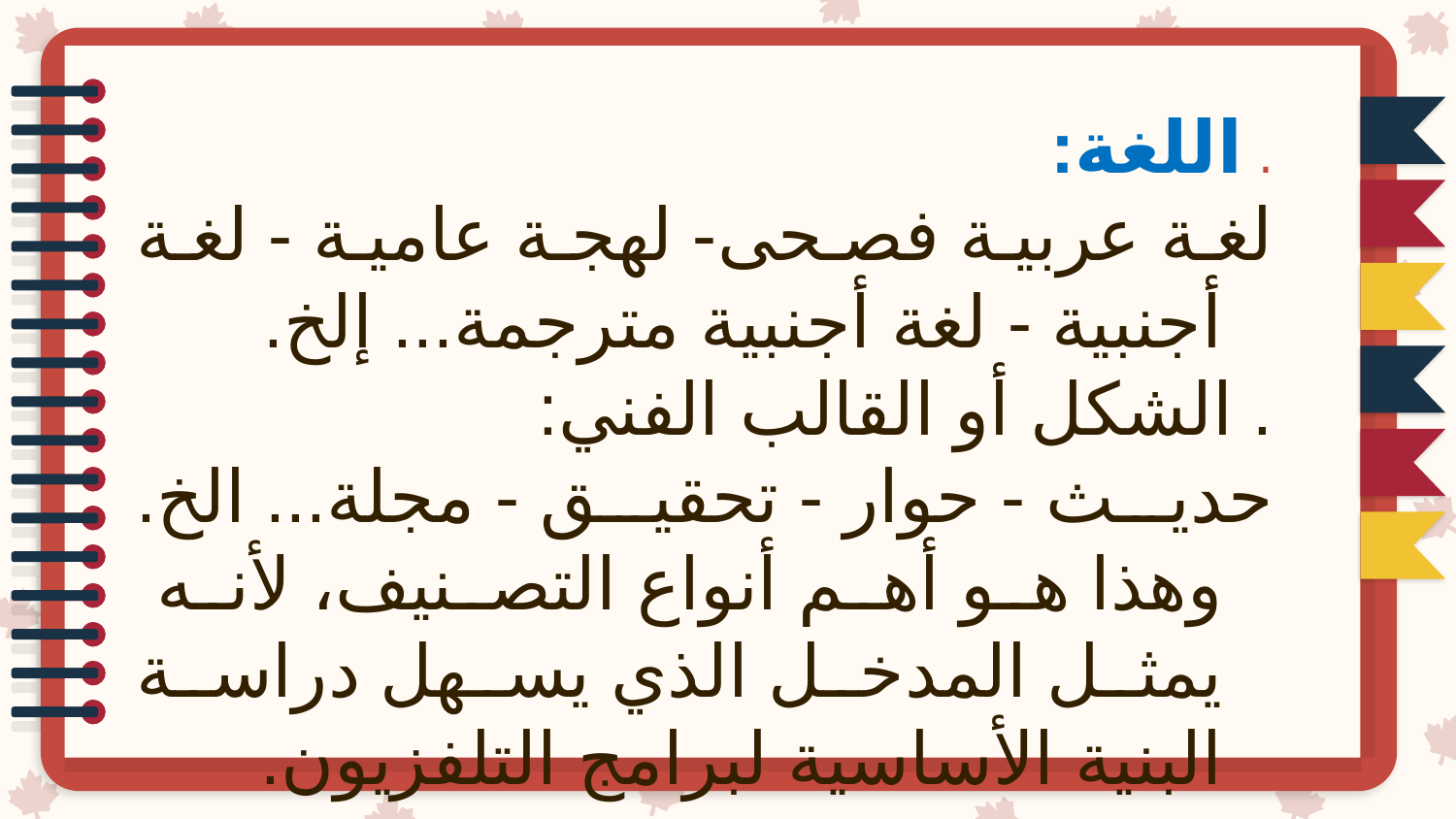

. اللغة:
لغة عربية فصحى- لهجة عامية - لغة أجنبية - لغة أجنبية مترجمة... إلخ.
. الشكل أو القالب الفني:
حديث - حوار - تحقيق - مجلة... الخ. وهذا هو أهم أنواع التصنيف، لأنه  يمثل المدخل الذي يسهل دراسة البنية الأساسية لبرامج التلفزيون.